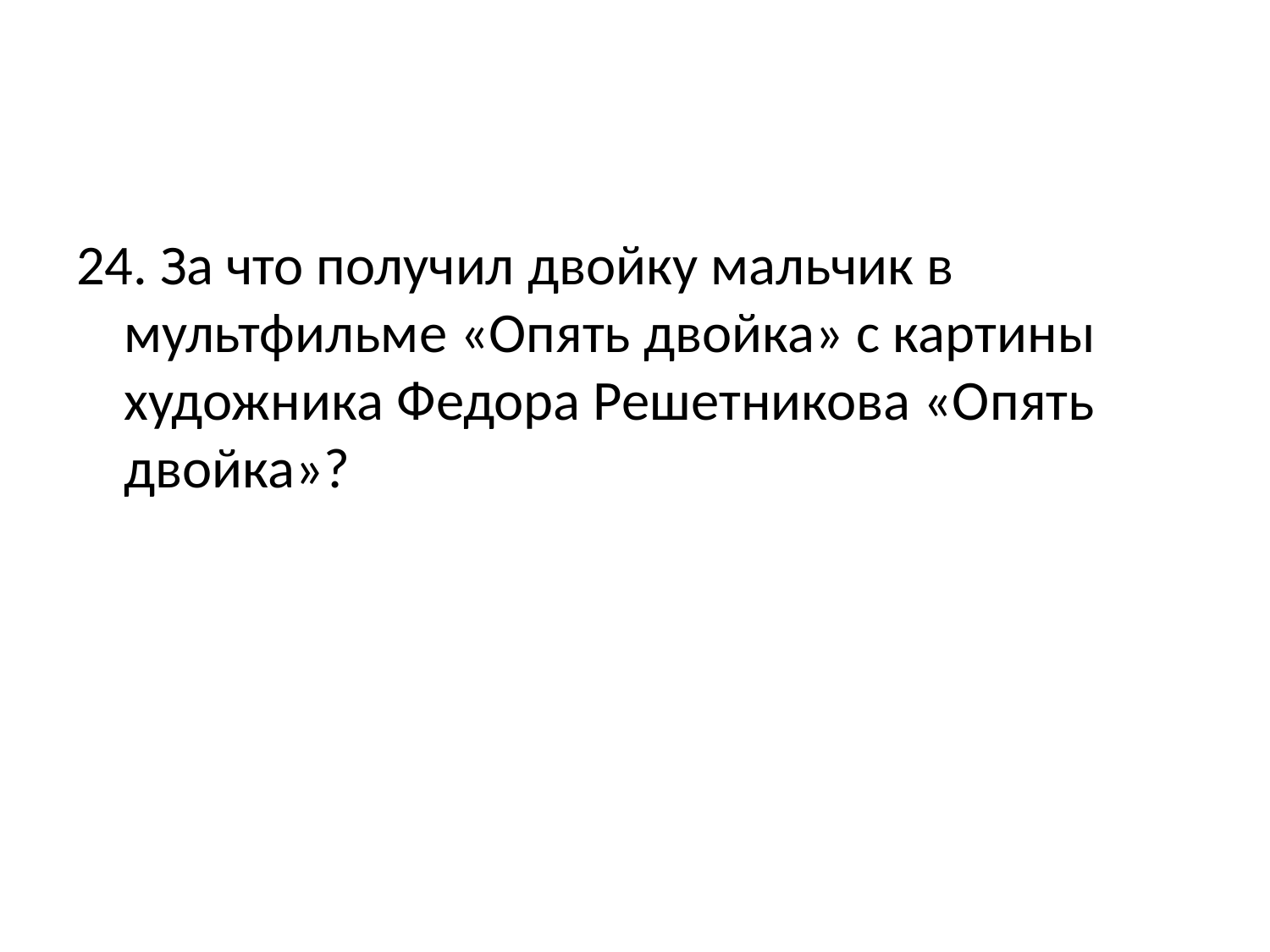

#
24. За что получил двойку мальчик в мультфильме «Опять двойка» с картины художника Федора Решетникова «Опять двойка»?